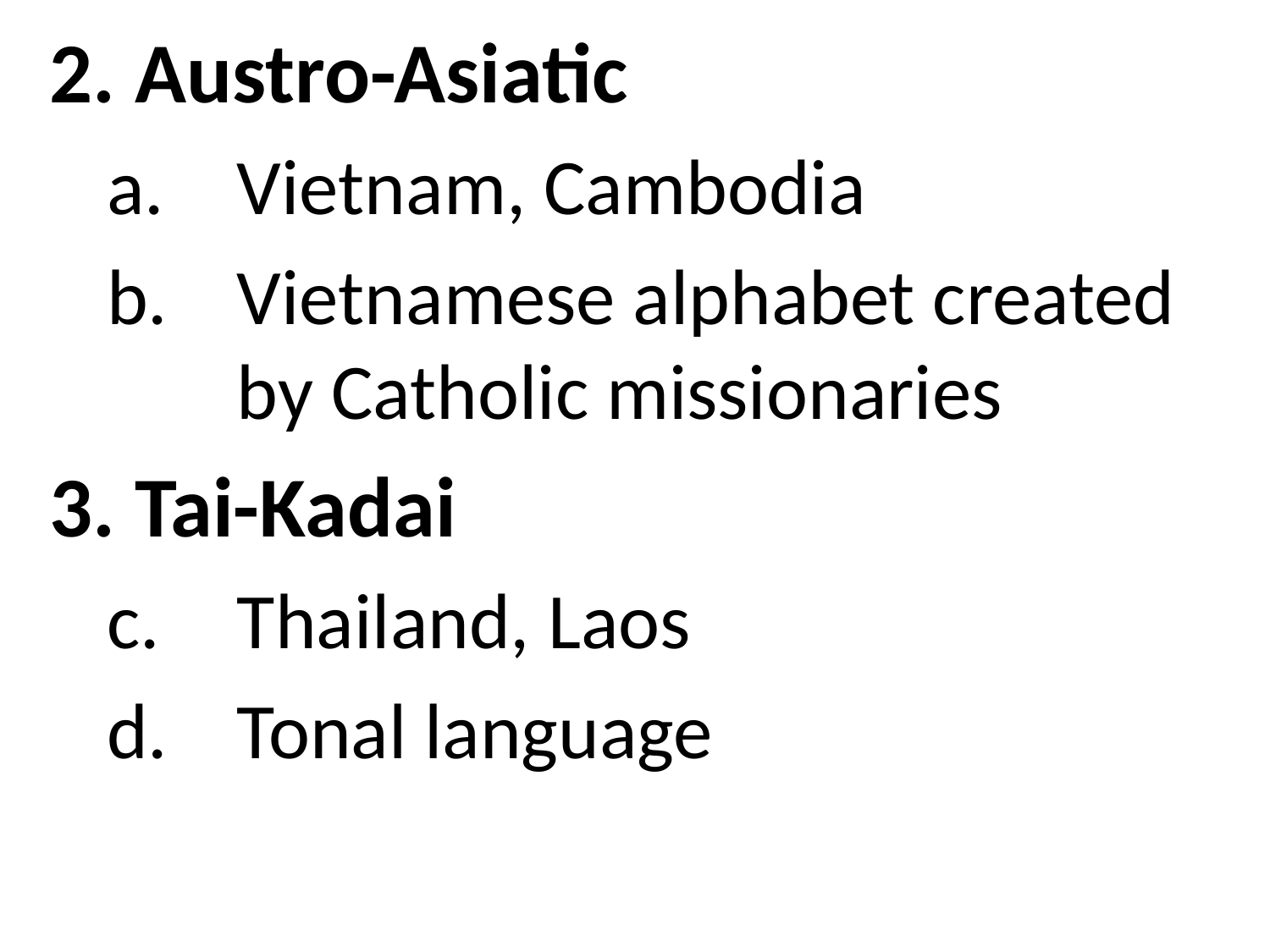

2. Austro-Asiatic
Vietnam, Cambodia
Vietnamese alphabet created by Catholic missionaries
3. Tai-Kadai
Thailand, Laos
Tonal language